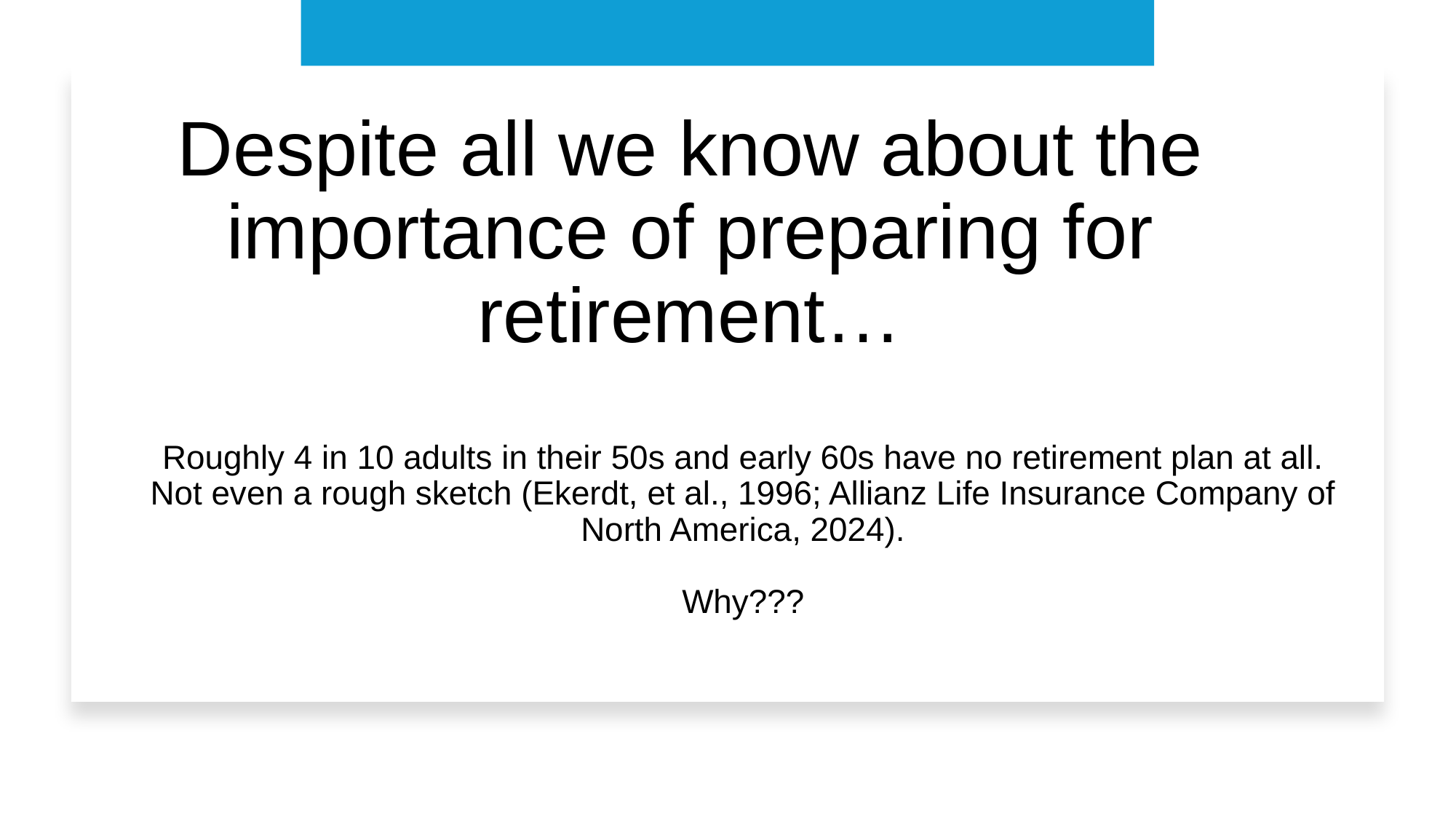

# Despite all we know about the importance of preparing for retirement…
Roughly 4 in 10 adults in their 50s and early 60s have no retirement plan at all. Not even a rough sketch (Ekerdt, et al., 1996; Allianz Life Insurance Company of North America, 2024).
Why???